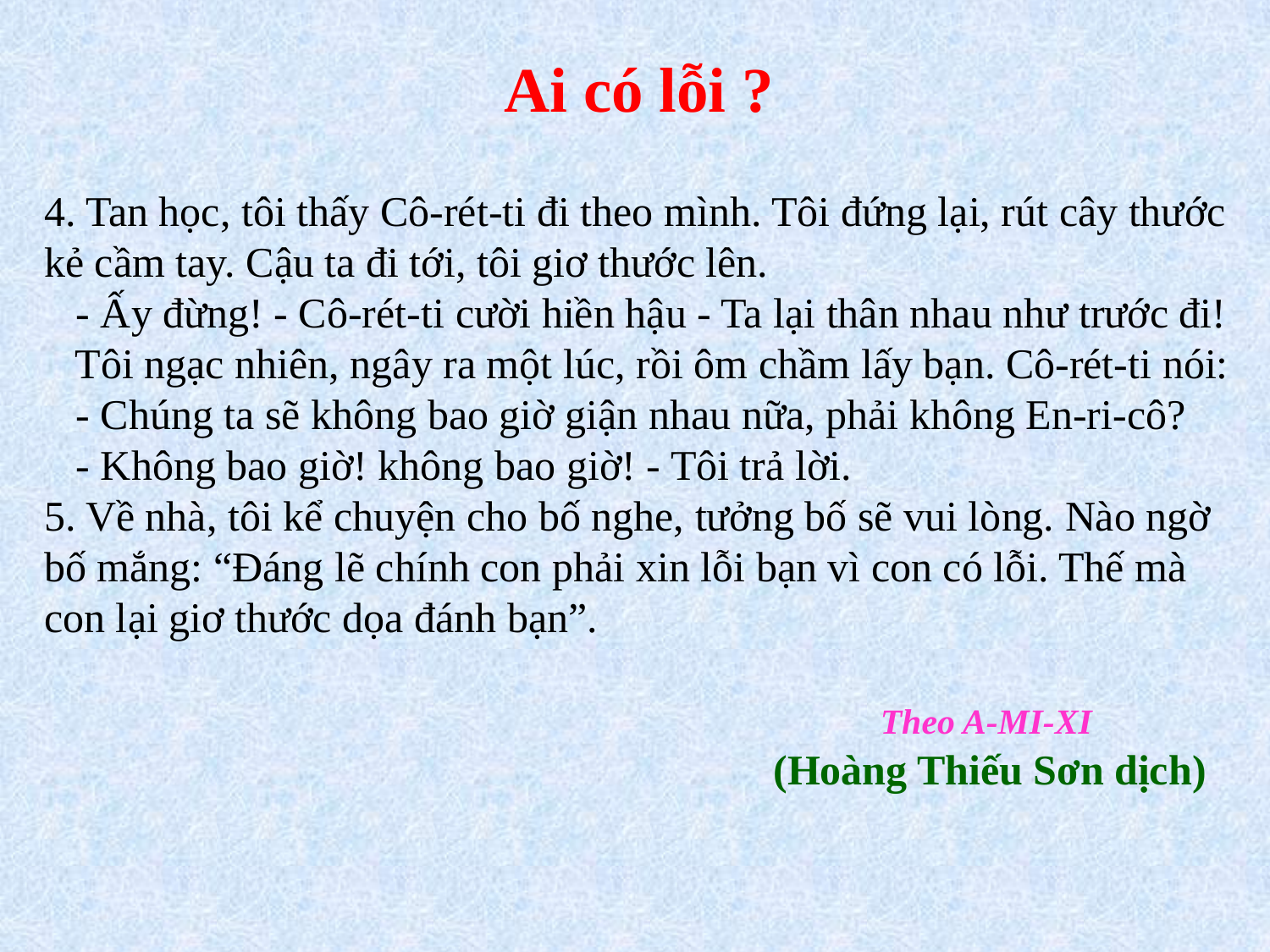

Ai có lỗi ?

4. Tan học, tôi thấy Cô-rét-ti đi theo mình. Tôi đứng lại, rút cây thước kẻ cầm tay. Cậu ta đi tới, tôi giơ thước lên.
   - Ấy đừng! - Cô-rét-ti cười hiền hậu - Ta lại thân nhau như trước đi!
   Tôi ngạc nhiên, ngây ra một lúc, rồi ôm chầm lấy bạn. Cô-rét-ti nói:
   - Chúng ta sẽ không bao giờ giận nhau nữa, phải không En-ri-cô?
   - Không bao giờ! không bao giờ! - Tôi trả lời.
5. Về nhà, tôi kể chuyện cho bố nghe, tưởng bố sẽ vui lòng. Nào ngờ bố mắng: “Đáng lẽ chính con phải xin lỗi bạn vì con có lỗi. Thế mà con lại giơ thước dọa đánh bạn”.
                                                                               Theo A-MI-XI
                                                                                  (Hoàng Thiếu Sơn dịch)